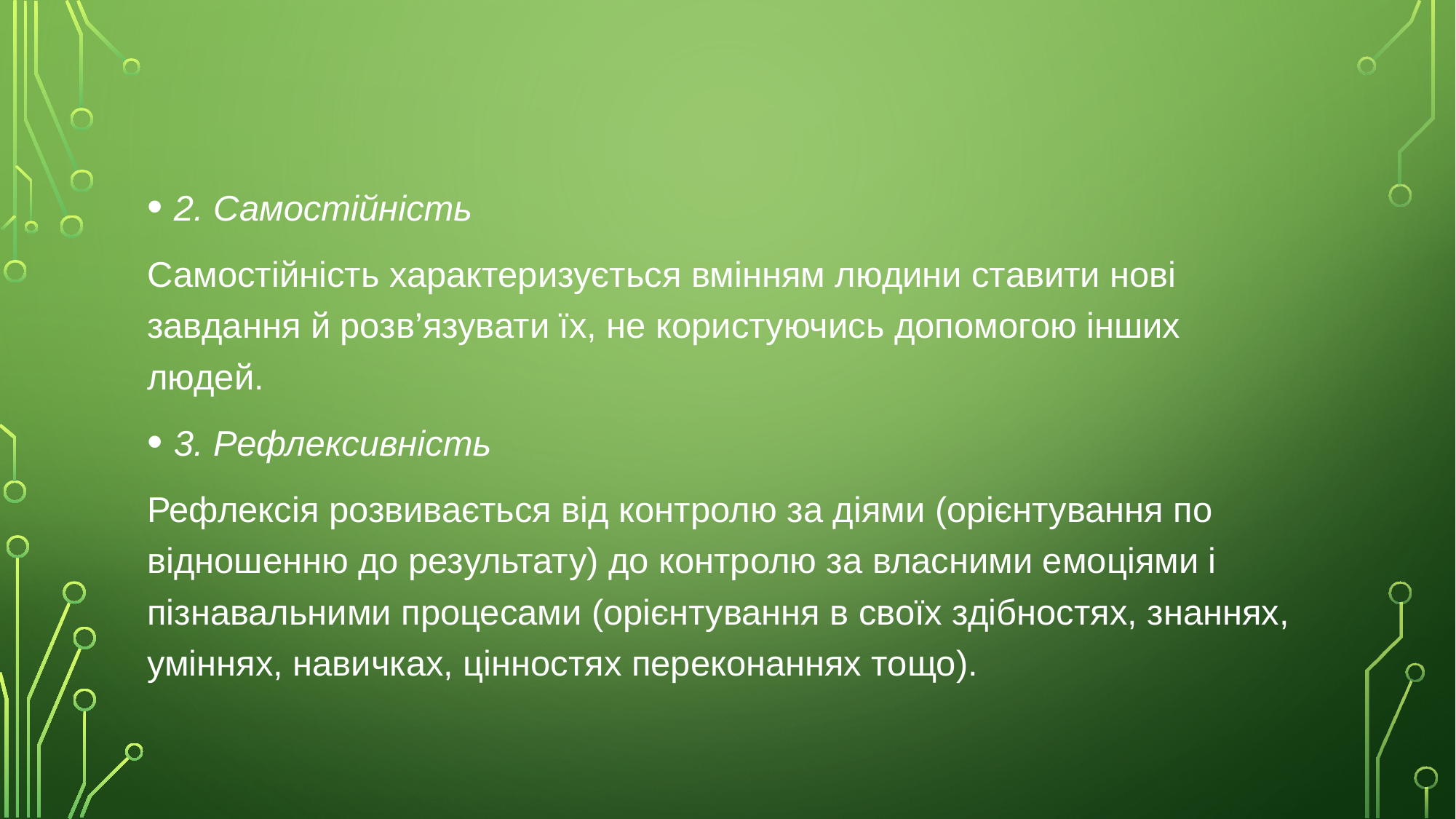

#
2. Самостійність
Самостійність характеризується вмінням людини ставити нові завдання й розв’язувати їх, не користуючись допомогою інших людей.
3. Рефлексивність
Рефлексія розвивається від контролю за діями (орієнтування по відношенню до результату) до контролю за власними емоціями і пізнавальними процесами (орієнтування в своїх здібностях, знаннях, уміннях, навичках, цінностях переконаннях тощо).